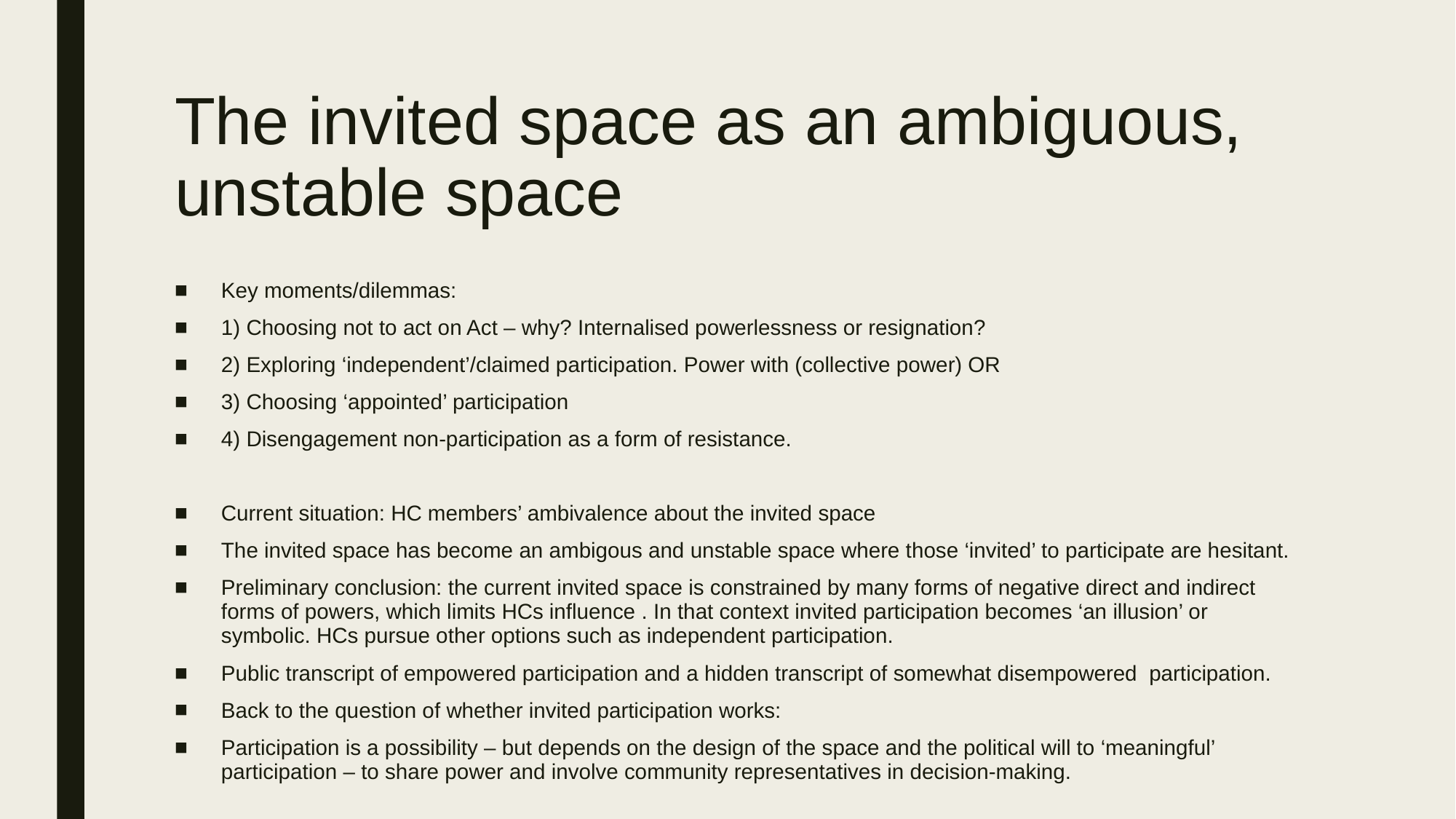

# The invited space as an ambiguous, unstable space
Key moments/dilemmas:
1) Choosing not to act on Act – why? Internalised powerlessness or resignation?
2) Exploring ‘independent’/claimed participation. Power with (collective power) OR
3) Choosing ‘appointed’ participation
4) Disengagement non-participation as a form of resistance.

Current situation: HC members’ ambivalence about the invited space
The invited space has become an ambigous and unstable space where those ‘invited’ to participate are hesitant.
Preliminary conclusion: the current invited space is constrained by many forms of negative direct and indirect forms of powers, which limits HCs influence . In that context invited participation becomes ‘an illusion’ or symbolic. HCs pursue other options such as independent participation.
Public transcript of empowered participation and a hidden transcript of somewhat disempowered  participation.
Back to the question of whether invited participation works:
Participation is a possibility – but depends on the design of the space and the political will to ‘meaningful’ participation – to share power and involve community representatives in decision-making.